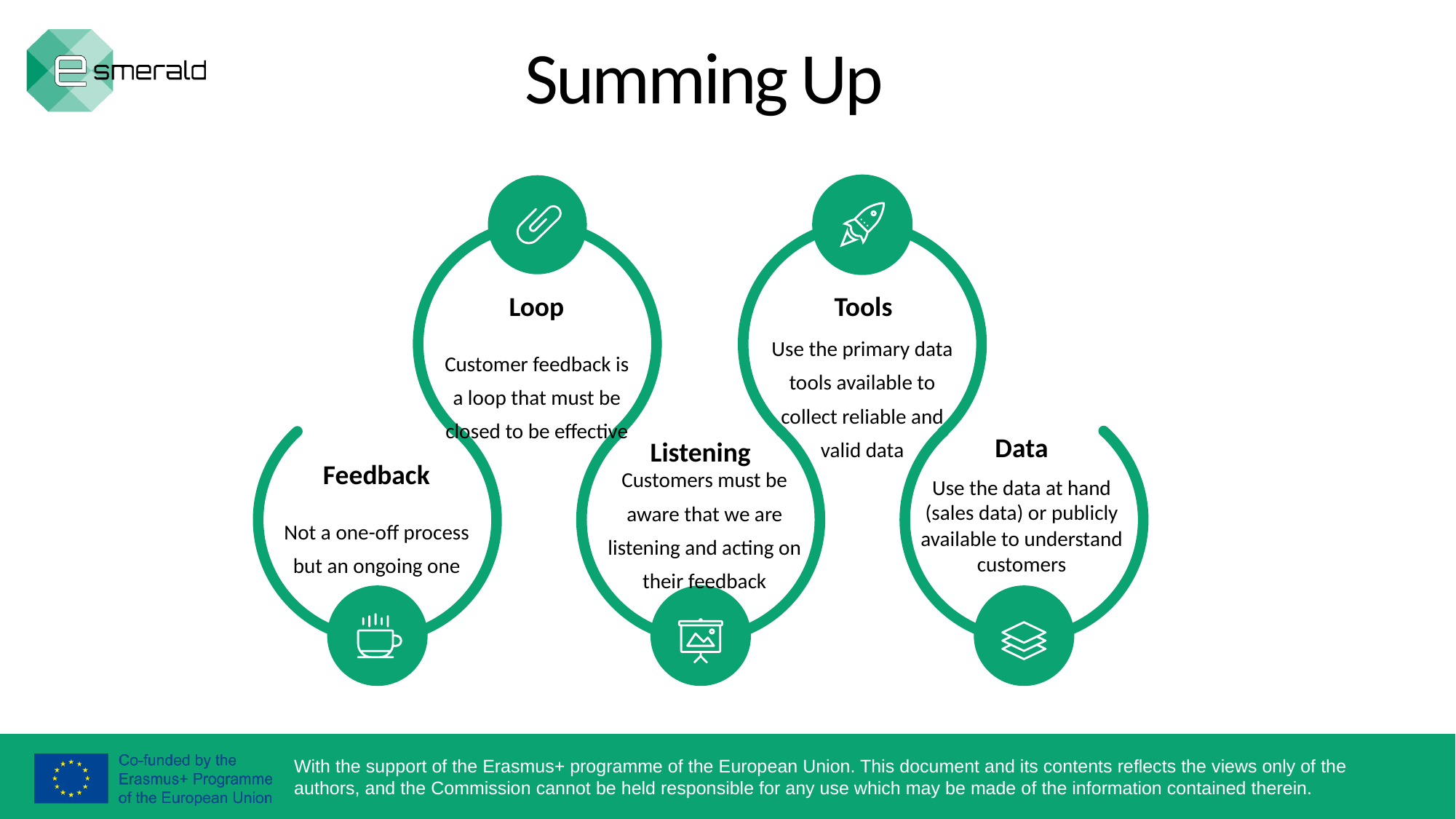

Summing Up

Loop
Tools
Use the primary data tools available to collect reliable and valid data
Customer feedback is a loop that must be closed to be effective

Data
Listening
Feedback
Customers must be aware that we are listening and acting on their feedback
Use the data at hand (sales data) or publicly available to understand customers
Not a one-off process but an ongoing one